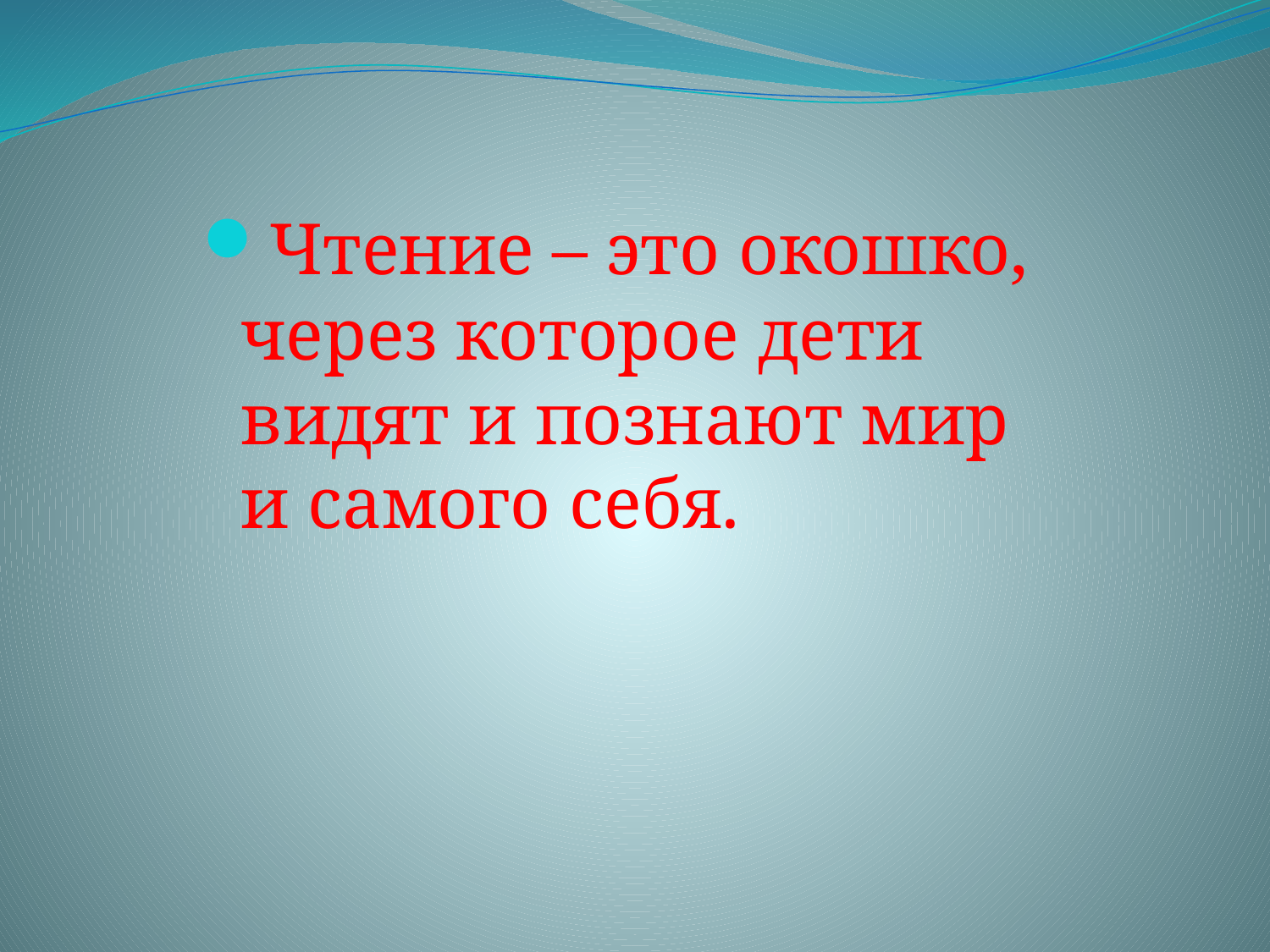

Чтение – это окошко, через которое дети видят и познают мир и самого себя.